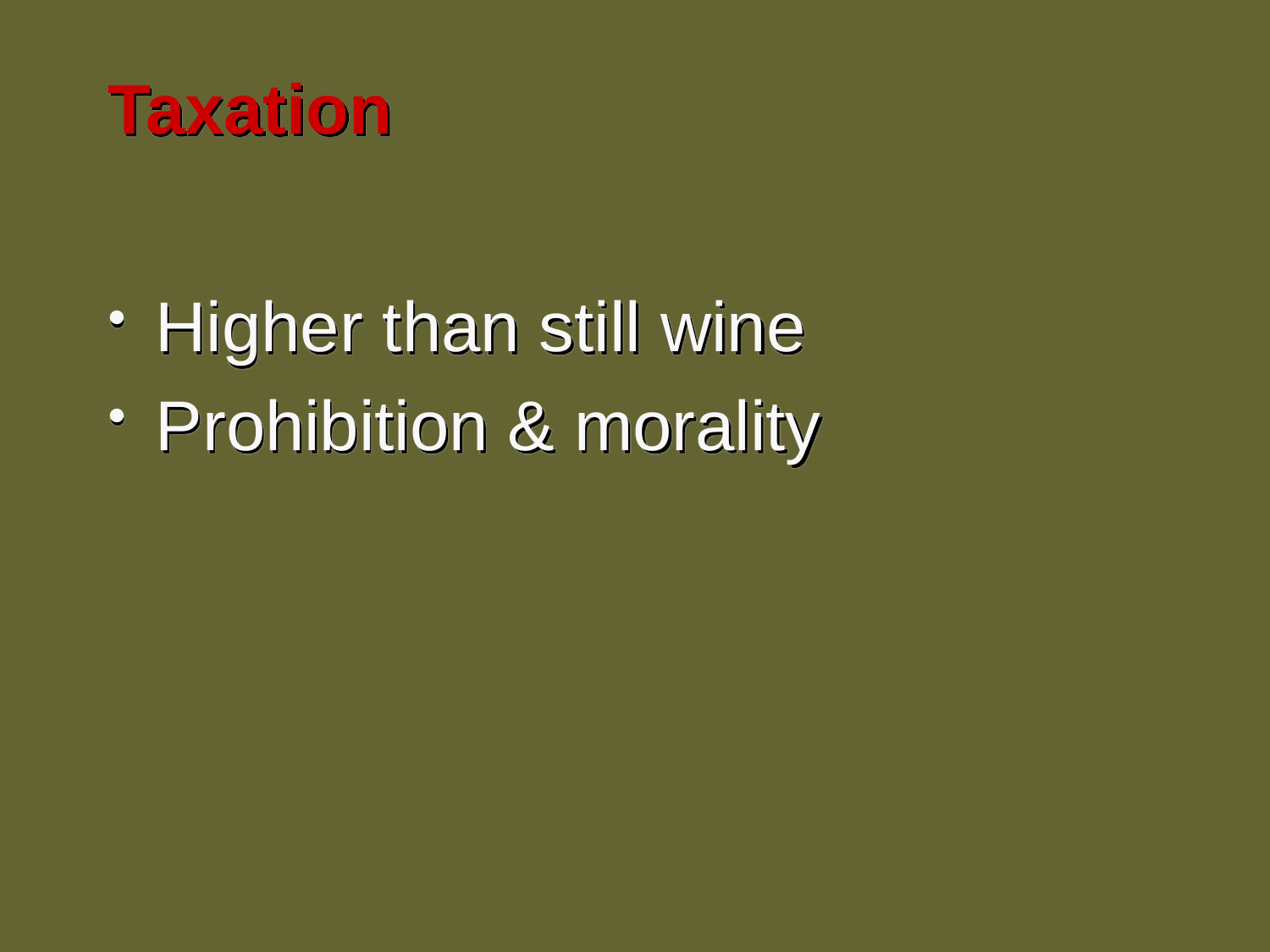

# Taxation
Higher than still wine
Prohibition & morality